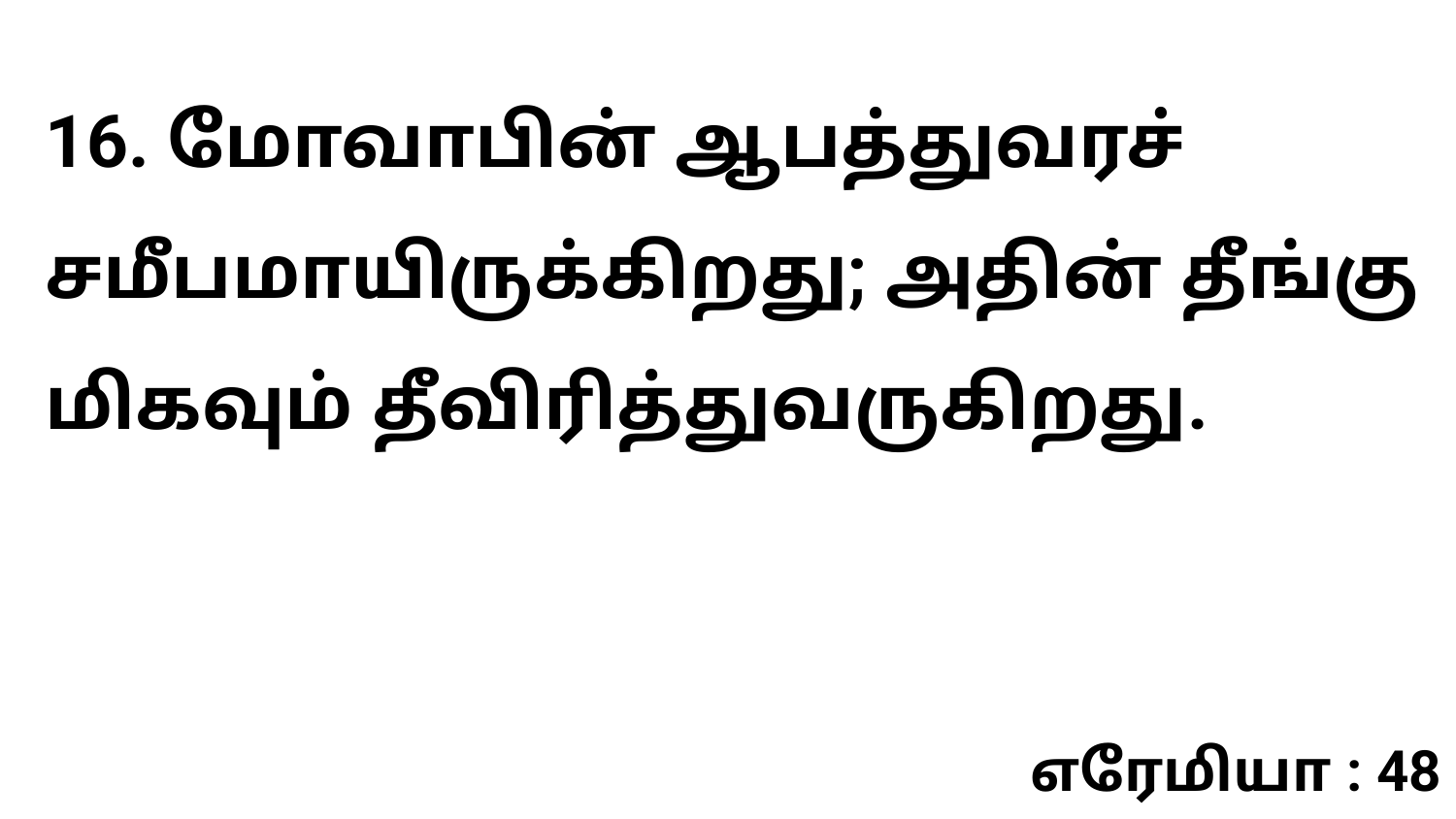

16. மோவாபின் ஆபத்துவரச் சமீபமாயிருக்கிறது; அதின் தீங்கு மிகவும் தீவிரித்துவருகிறது.
எரேமியா : 48